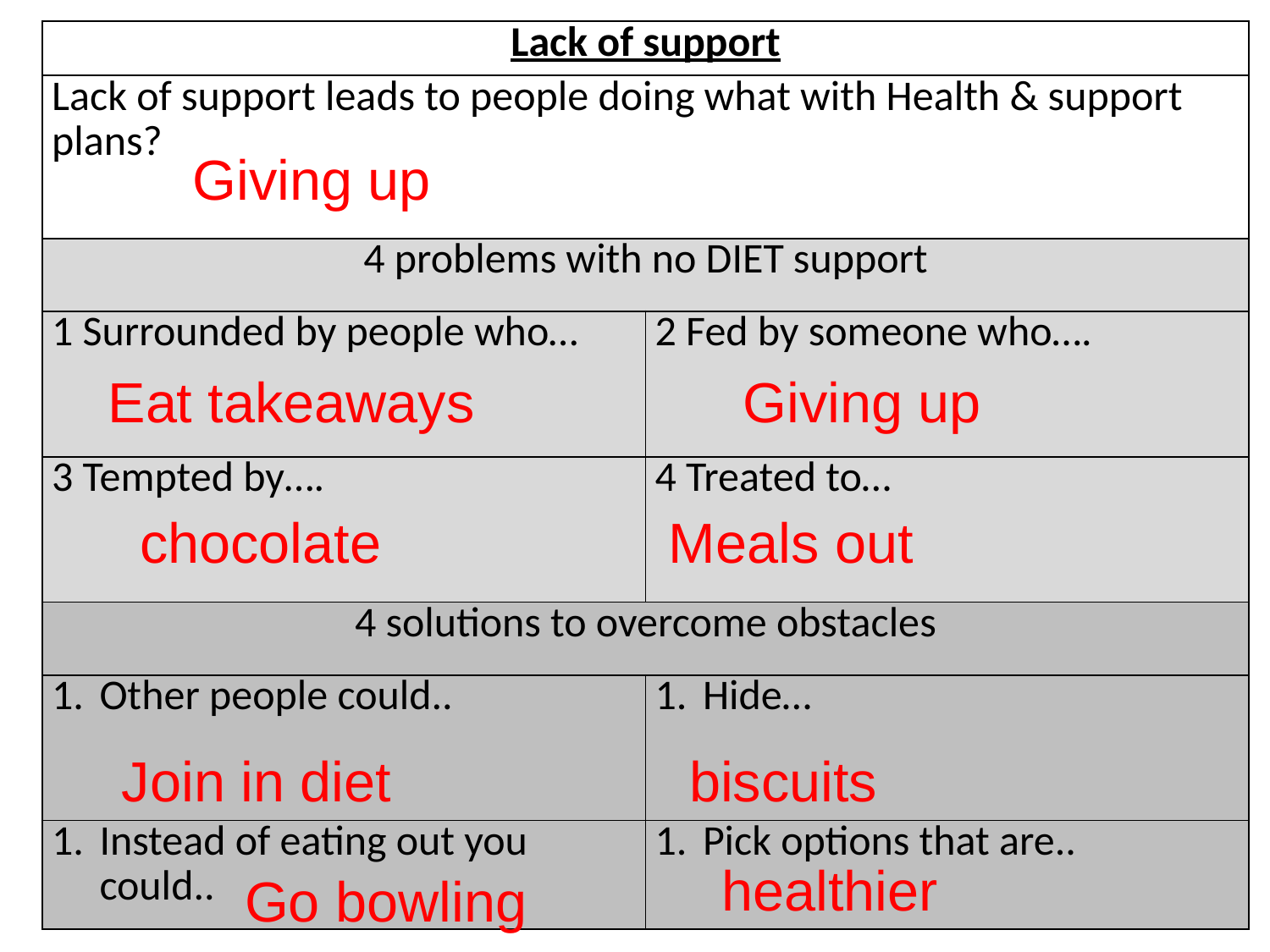

| Lack of support |  |
| --- | --- |
| Lack of support leads to people doing what with Health & support plans? |  |
| 4 problems with no DIET support |  |
| 1 Surrounded by people who… | 2 Fed by someone who…. |
| 3 Tempted by…. | 4 Treated to… |
| 4 solutions to overcome obstacles |  |
| Other people could.. | Hide… |
| Instead of eating out you could.. | Pick options that are.. |
Giving up
Eat takeaways
Giving up
chocolate
Meals out
Join in diet
biscuits
healthier
Go bowling